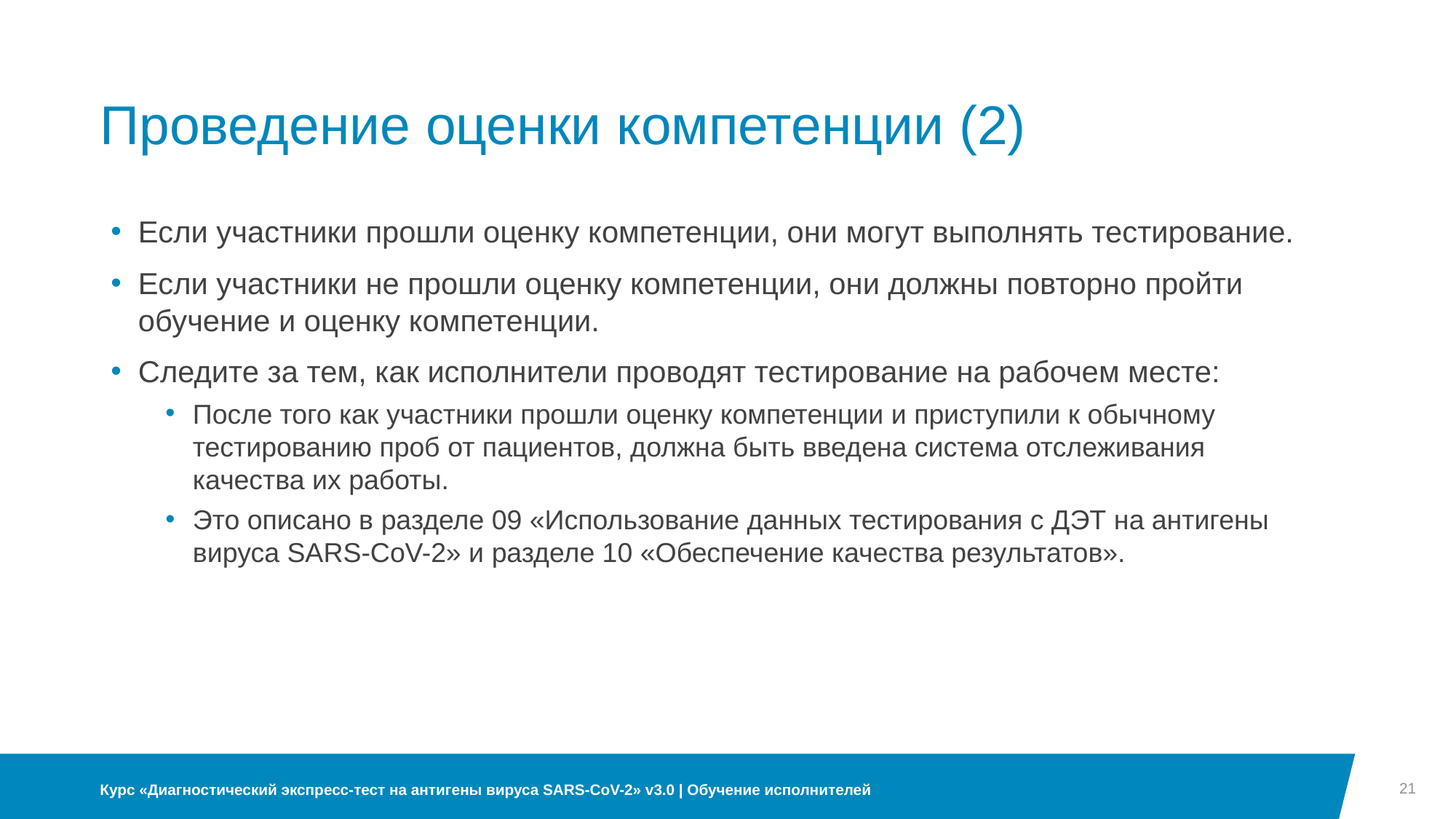

# Проведение оценки компетенции (2)
Если участники прошли оценку компетенции, они могут выполнять тестирование.
Если участники не прошли оценку компетенции, они должны повторно пройти обучение и оценку компетенции.
Следите за тем, как исполнители проводят тестирование на рабочем месте:
После того как участники прошли оценку компетенции и приступили к обычному тестированию проб от пациентов, должна быть введена система отслеживания качества их работы.
Это описано в разделе 09 «Использование данных тестирования с ДЭТ на антигены вируса SARS-CoV-2» и разделе 10 «Обеспечение качества результатов».

21
Курс «Диагностический экспресс-тест на антигены вируса SARS-CoV-2» v3.0 | Обучение исполнителей